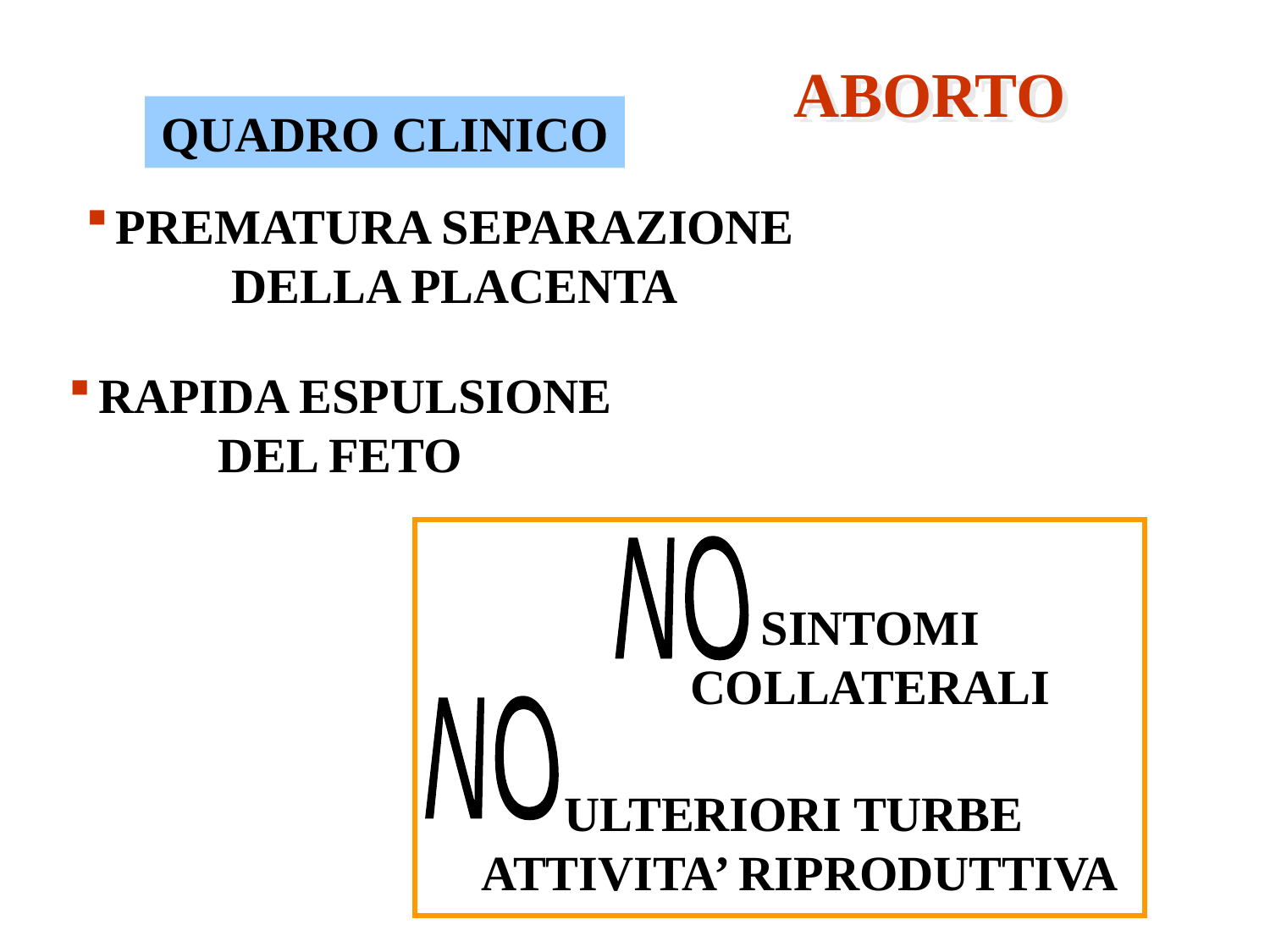

ABORTO
QUADRO CLINICO
PREMATURA SEPARAZIONE DELLA PLACENTA
RAPIDA ESPULSIONE
DEL FETO

NO
SINTOMI COLLATERALI
NO
ULTERIORI TURBE
ATTIVITA’ RIPRODUTTIVA